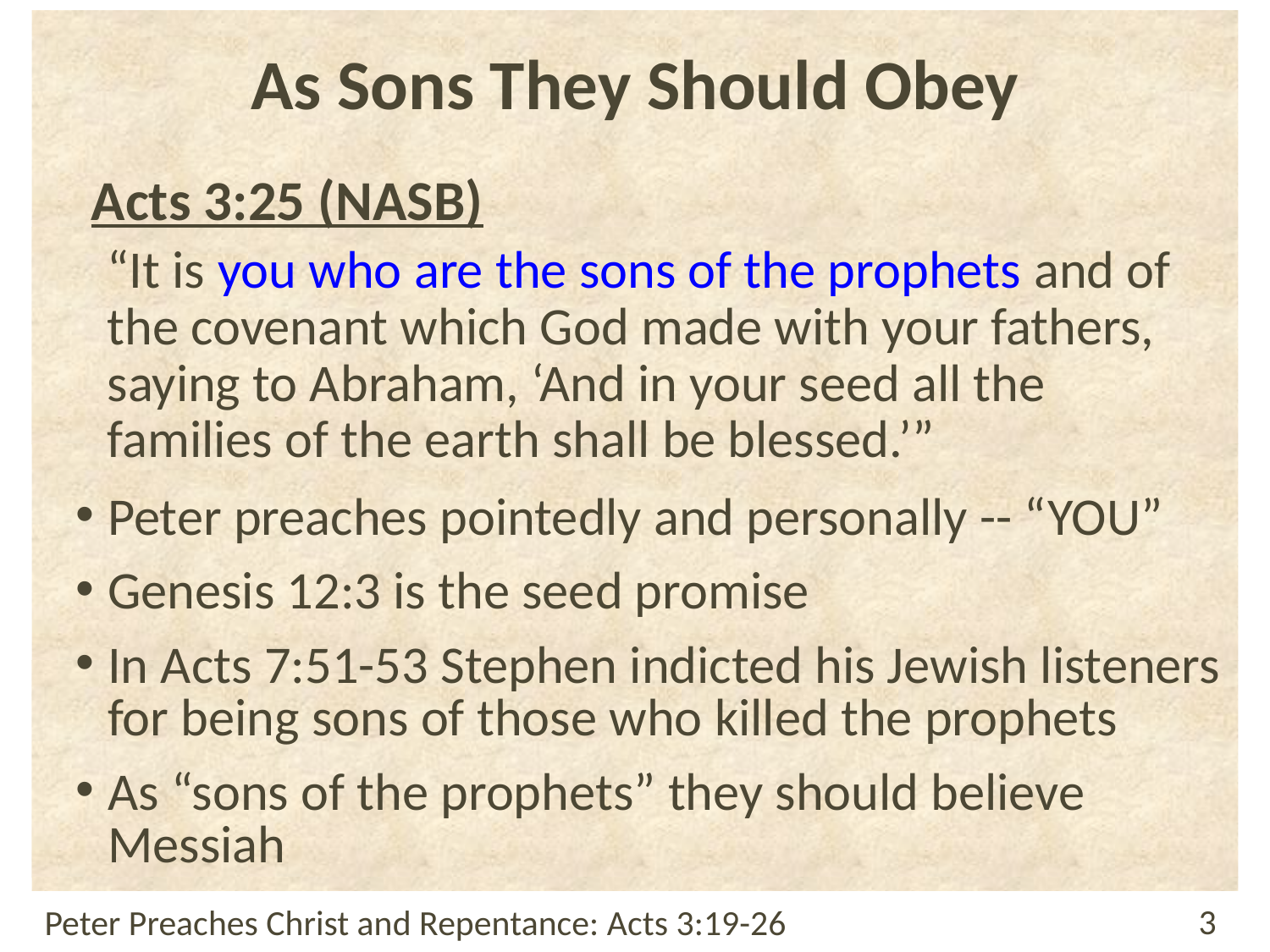

# As Sons They Should Obey
Acts 3:25 (NASB)
“It is you who are the sons of the prophets and of the covenant which God made with your fathers, saying to Abraham, ‘And in your seed all the families of the earth shall be blessed.’”

Peter preaches pointedly and personally -- “YOU”
Genesis 12:3 is the seed promise
In Acts 7:51-53 Stephen indicted his Jewish listeners for being sons of those who killed the prophets
As “sons of the prophets” they should believe Messiah

Peter Preaches Christ and Repentance: Acts 3:19-26